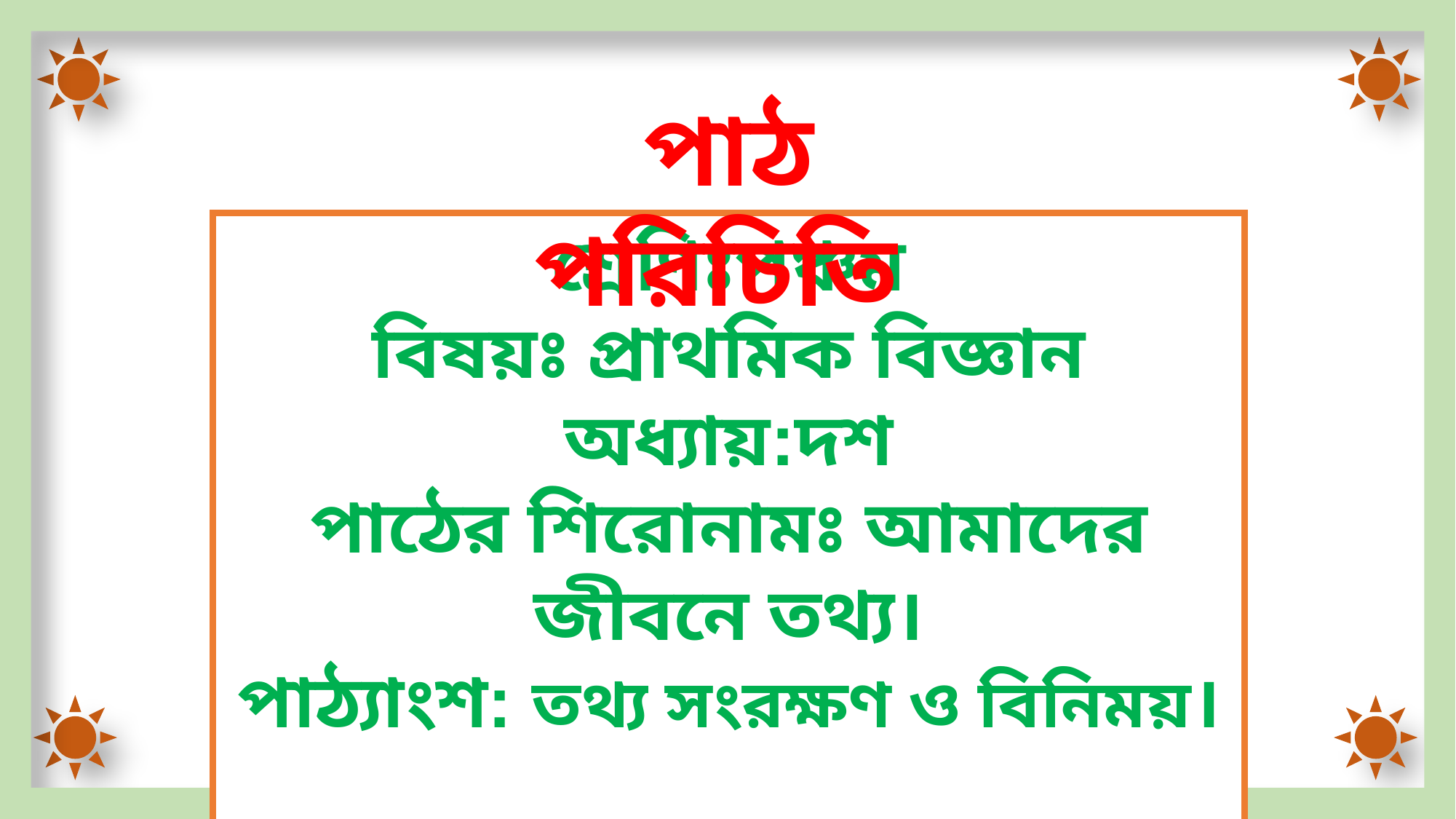

পাঠ পরিচিতি
শ্রেণিঃপঞ্চম
বিষয়ঃ প্রাথমিক বিজ্ঞান
অধ্যায়:দশ
পাঠের শিরোনামঃ আমাদের জীবনে তথ্য।
পাঠ্যাংশ: তথ্য সংরক্ষণ ও বিনিময়।